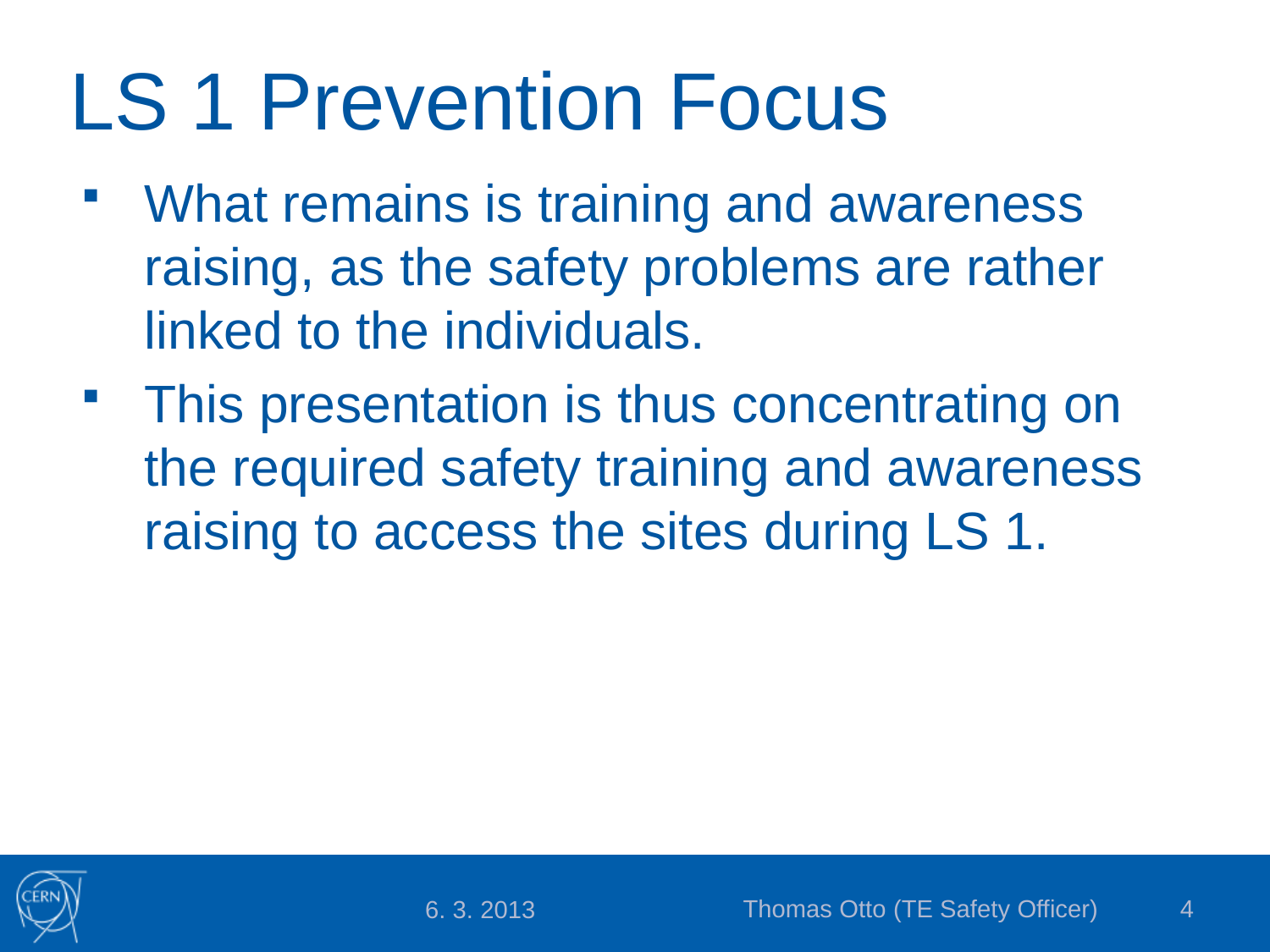

# LS 1 Prevention Focus
What remains is training and awareness raising, as the safety problems are rather linked to the individuals.
This presentation is thus concentrating on the required safety training and awareness raising to access the sites during LS 1.

Thomas Otto (TE Safety Officer)
4
6. 3. 2013